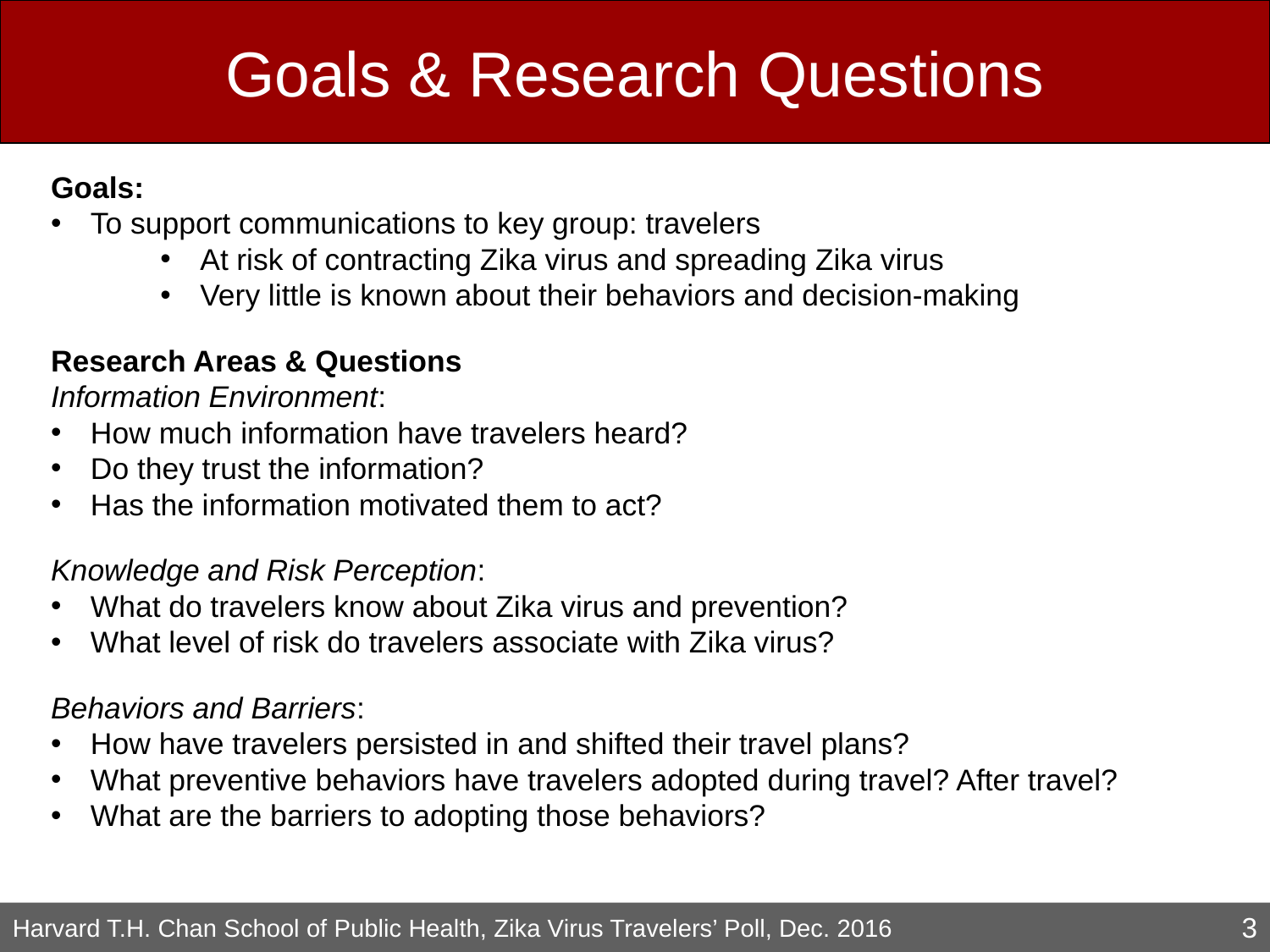

# Goals & Research Questions
Goals:
To support communications to key group: travelers
At risk of contracting Zika virus and spreading Zika virus
Very little is known about their behaviors and decision-making

Research Areas & Questions
Information Environment:
How much information have travelers heard?
Do they trust the information?
Has the information motivated them to act?
Knowledge and Risk Perception:
What do travelers know about Zika virus and prevention?
What level of risk do travelers associate with Zika virus?

Behaviors and Barriers:
How have travelers persisted in and shifted their travel plans?
What preventive behaviors have travelers adopted during travel? After travel?
What are the barriers to adopting those behaviors?